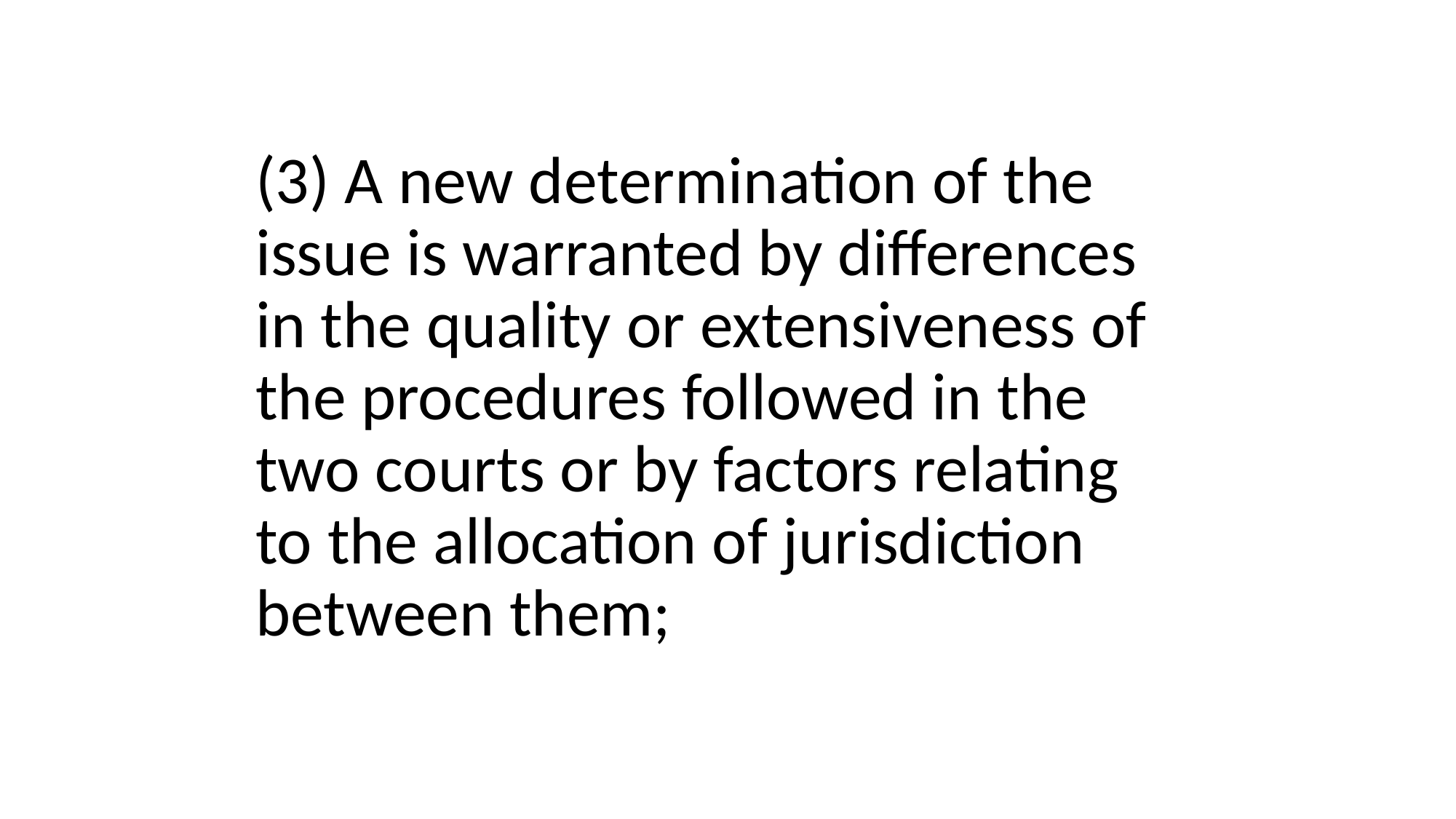

# (3) A new determination of the issue is warranted by differences in the quality or extensiveness of the procedures followed in the two courts or by factors relating to the allocation of jurisdiction between them;